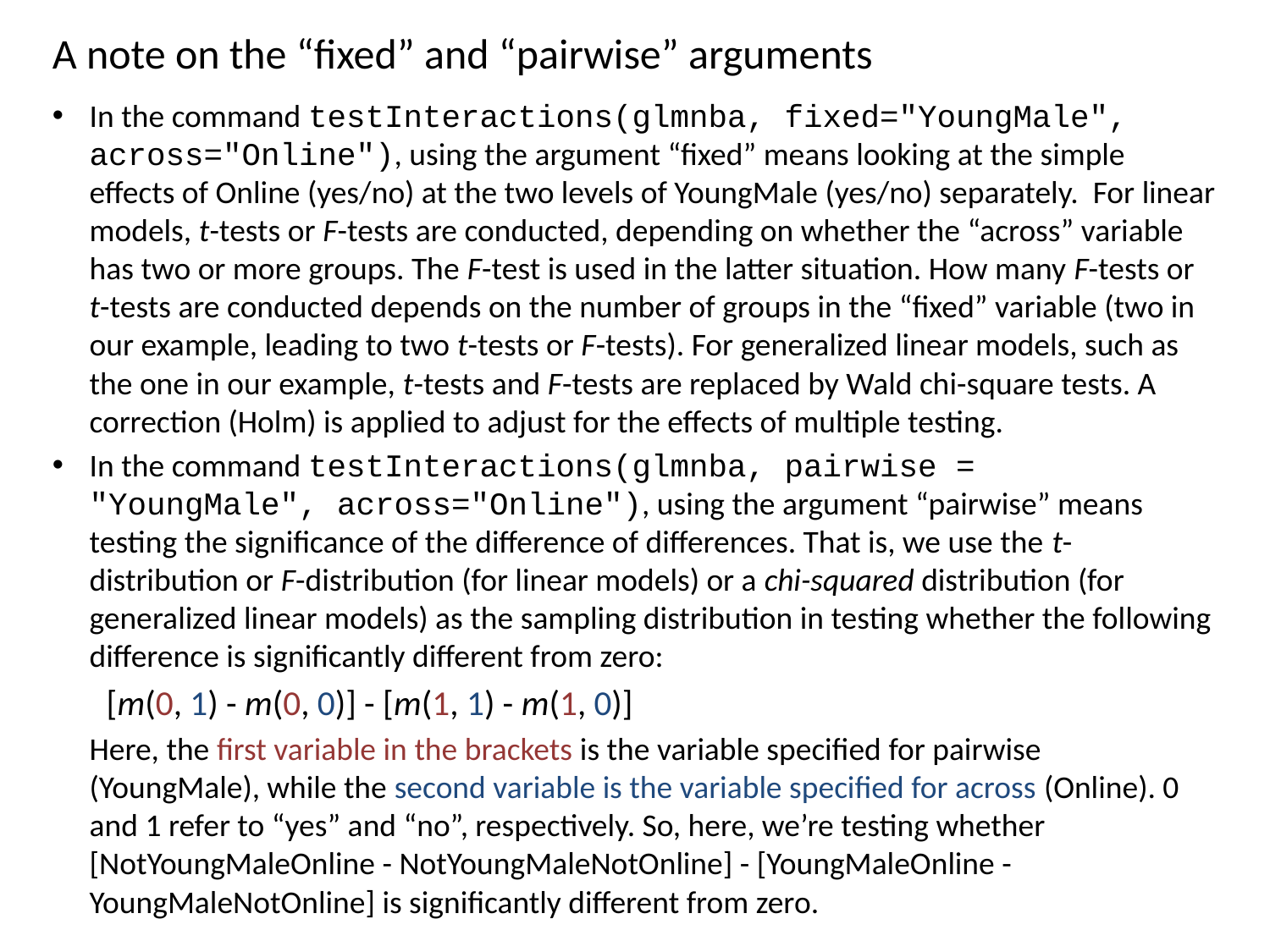

A note on the “fixed” and “pairwise” arguments
In the command testInteractions(glmnba, fixed="YoungMale", across="Online"), using the argument “fixed” means looking at the simple effects of Online (yes/no) at the two levels of YoungMale (yes/no) separately.  For linear models, t-tests or F-tests are conducted, depending on whether the “across” variable has two or more groups. The F-test is used in the latter situation. How many F-tests or t-tests are conducted depends on the number of groups in the “fixed” variable (two in our example, leading to two t-tests or F-tests). For generalized linear models, such as the one in our example, t-tests and F-tests are replaced by Wald chi-square tests. A correction (Holm) is applied to adjust for the effects of multiple testing.
In the command testInteractions(glmnba, pairwise = "YoungMale", across="Online"), using the argument “pairwise” means testing the significance of the difference of differences. That is, we use the t-distribution or F-distribution (for linear models) or a chi-squared distribution (for generalized linear models) as the sampling distribution in testing whether the following difference is significantly different from zero:
[m(0, 1) - m(0, 0)] - [m(1, 1) - m(1, 0)]
Here, the first variable in the brackets is the variable specified for pairwise (YoungMale), while the second variable is the variable specified for across (Online). 0 and 1 refer to “yes” and “no”, respectively. So, here, we’re testing whether [NotYoungMaleOnline - NotYoungMaleNotOnline] - [YoungMaleOnline - YoungMaleNotOnline] is significantly different from zero.